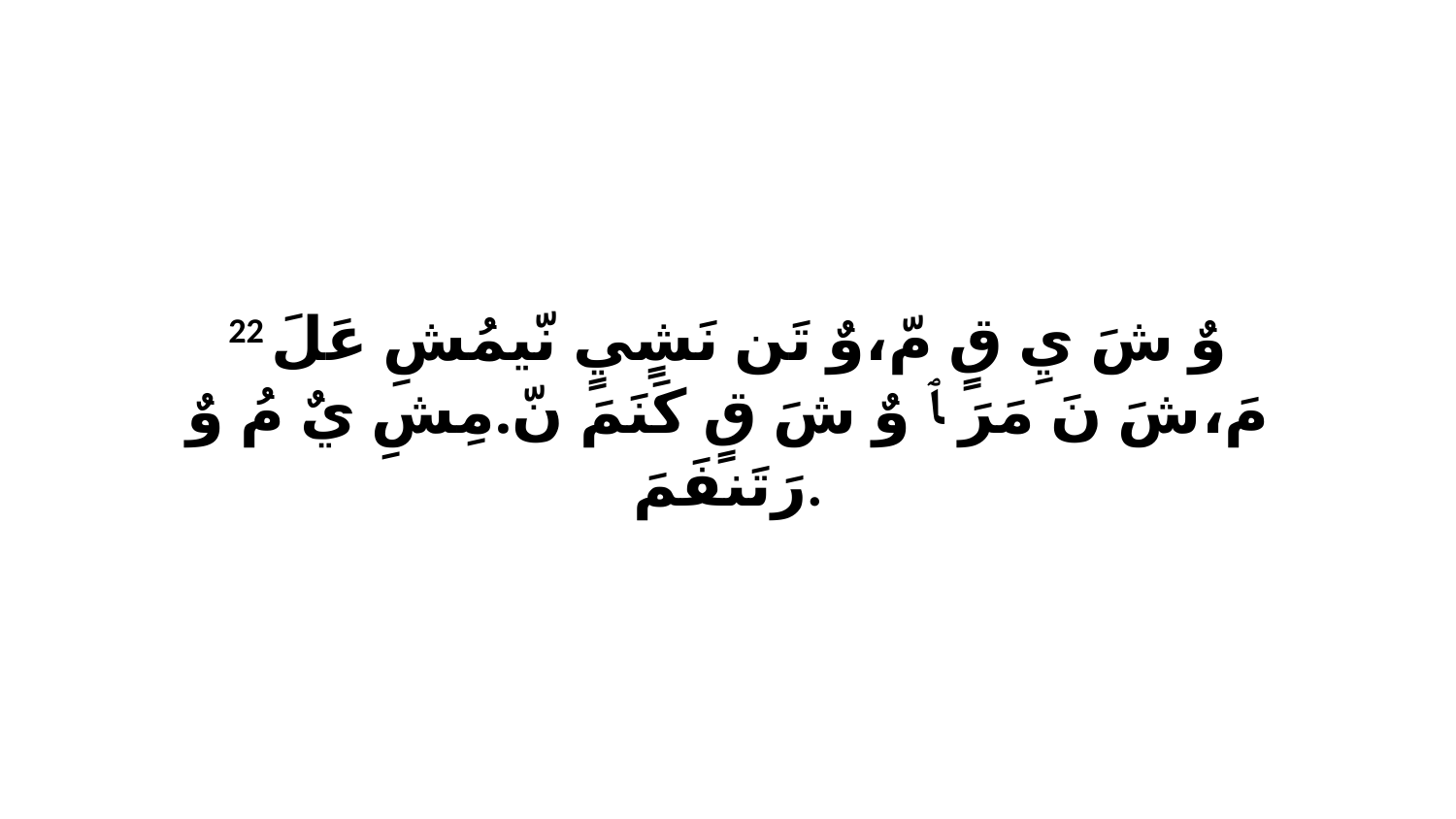

22 وٌ شَ يِ قٍ مّ،وٌ تَن نَشٍيٍ نّيمُشِ عَلَ مَ،شَ نَ مَرَ ﭑ وٌ شَ قٍ كَنَمَ نّ.مِشِ يٌ مُ وٌ رَتَنفَمَ.